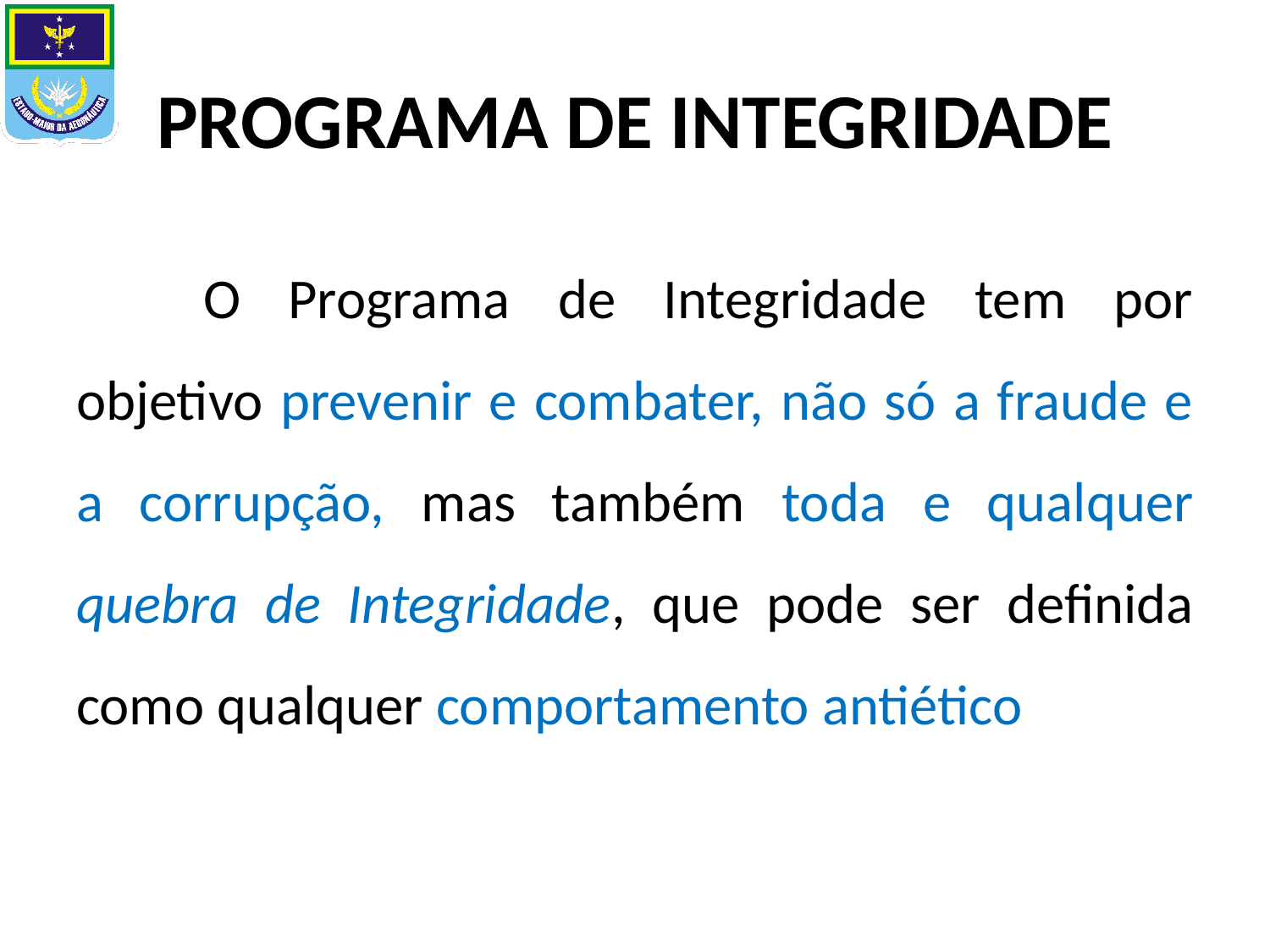

# PROGRAMA DE INTEGRIDADE
	O Programa de Integridade tem por objetivo prevenir e combater, não só a fraude e a corrupção, mas também toda e qualquer quebra de Integridade, que pode ser definida como qualquer comportamento antiético